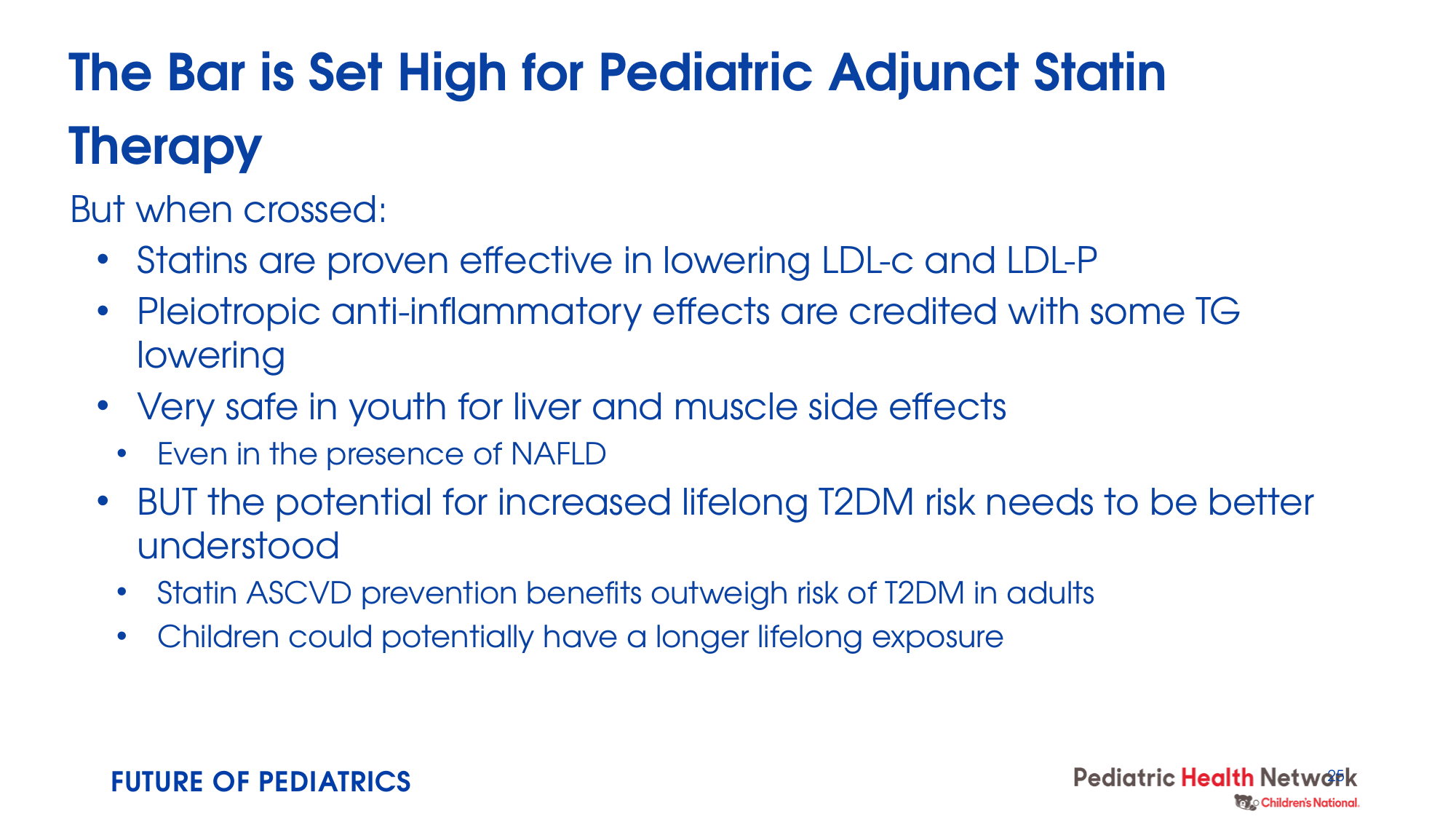

# The Bar is Set High for Pediatric Adjunct Statin Therapy
But when crossed:
Statins are proven effective in lowering LDL-c and LDL-P
Pleiotropic anti-inflammatory effects are credited with some TG lowering
Very safe in youth for liver and muscle side effects
Even in the presence of NAFLD
BUT the potential for increased lifelong T2DM risk needs to be better understood
Statin ASCVD prevention benefits outweigh risk of T2DM in adults
Children could potentially have a longer lifelong exposure

25